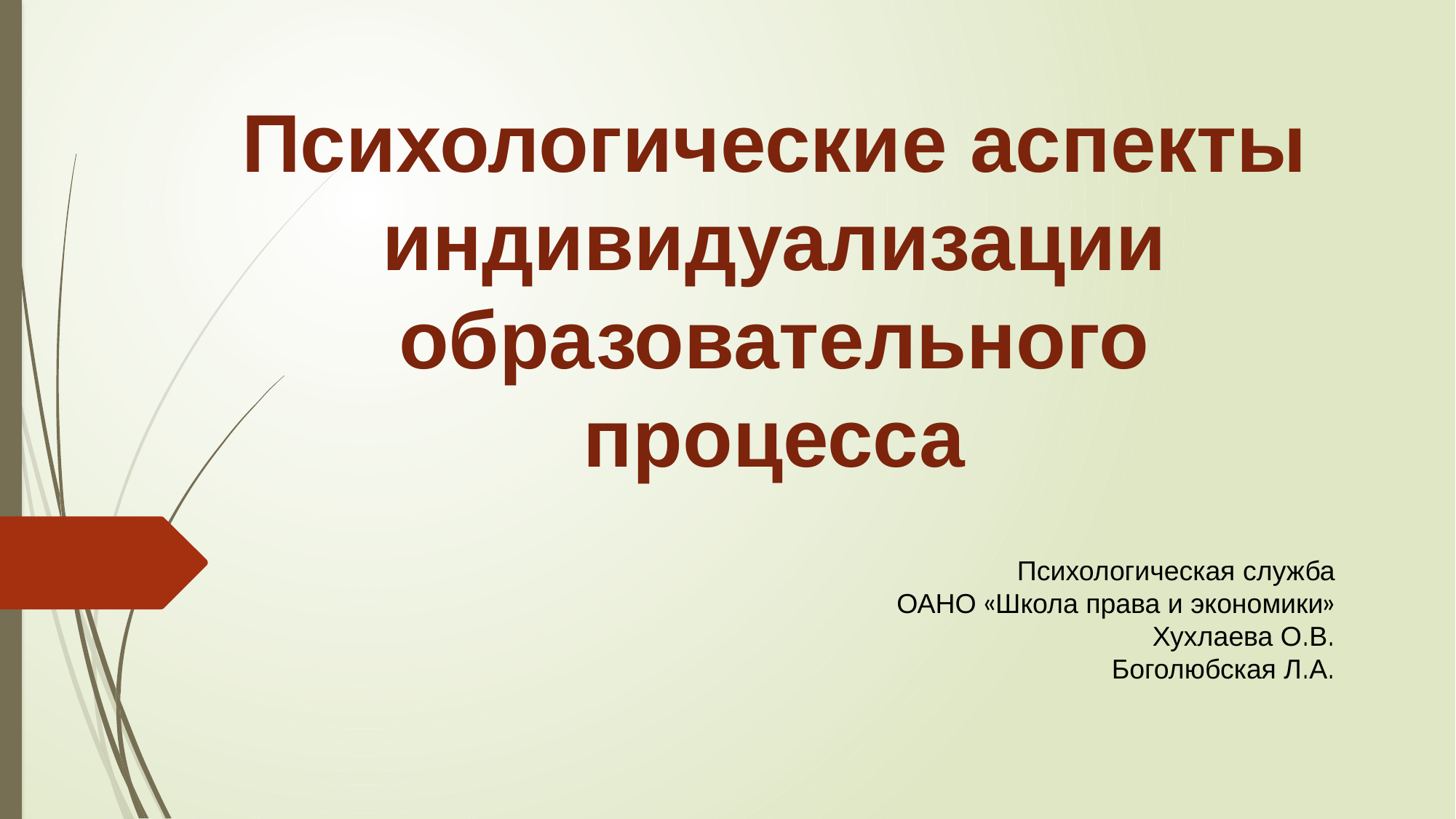

# Психологические аспекты индивидуализации образовательного процесса
Психологическая служба
ОАНО «Школа права и экономики»
Хухлаева О.В.
Боголюбская Л.А.